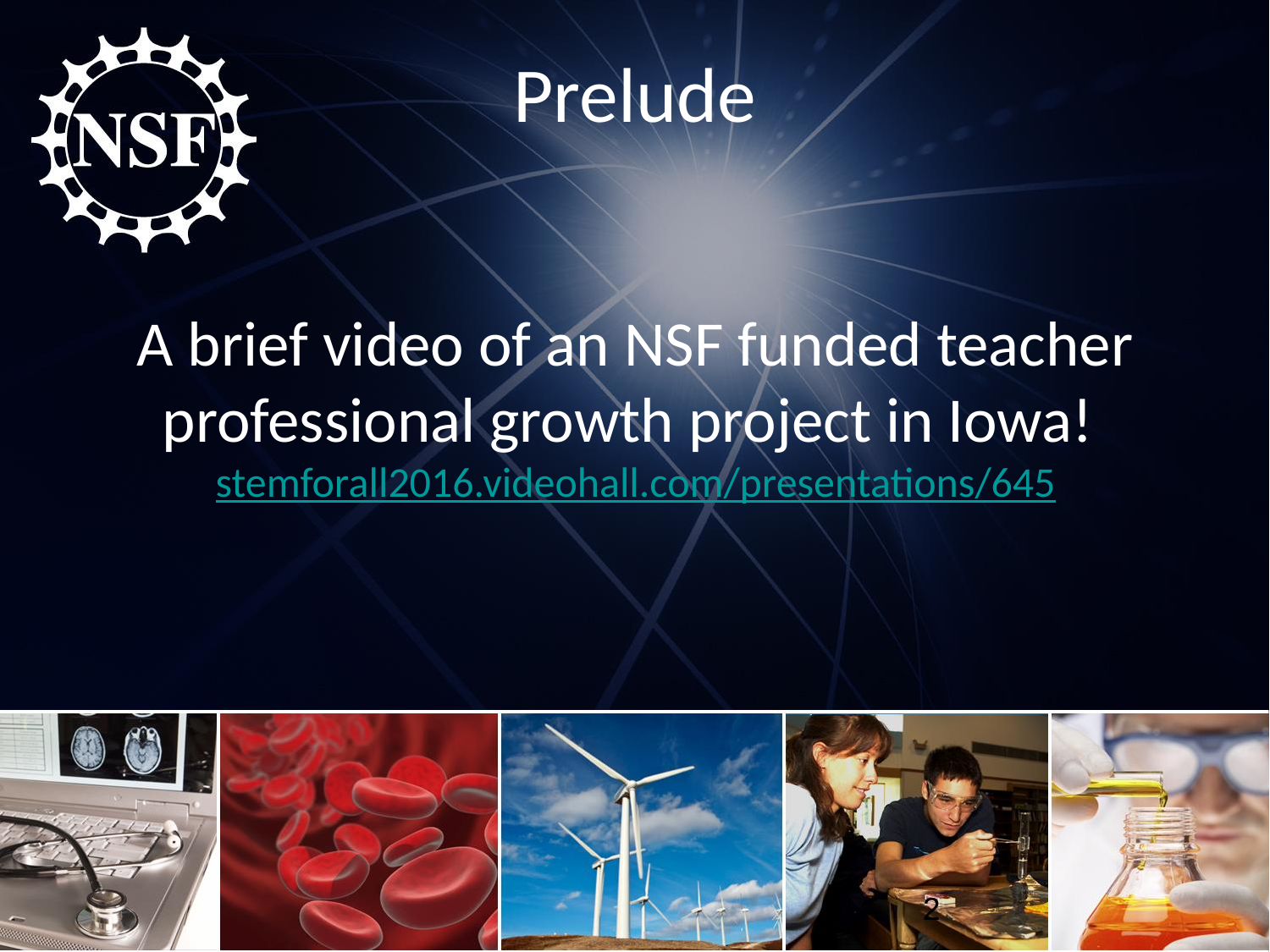

# Prelude
A brief video of an NSF funded teacher professional growth project in Iowa! stemforall2016.videohall.com/presentations/645

2